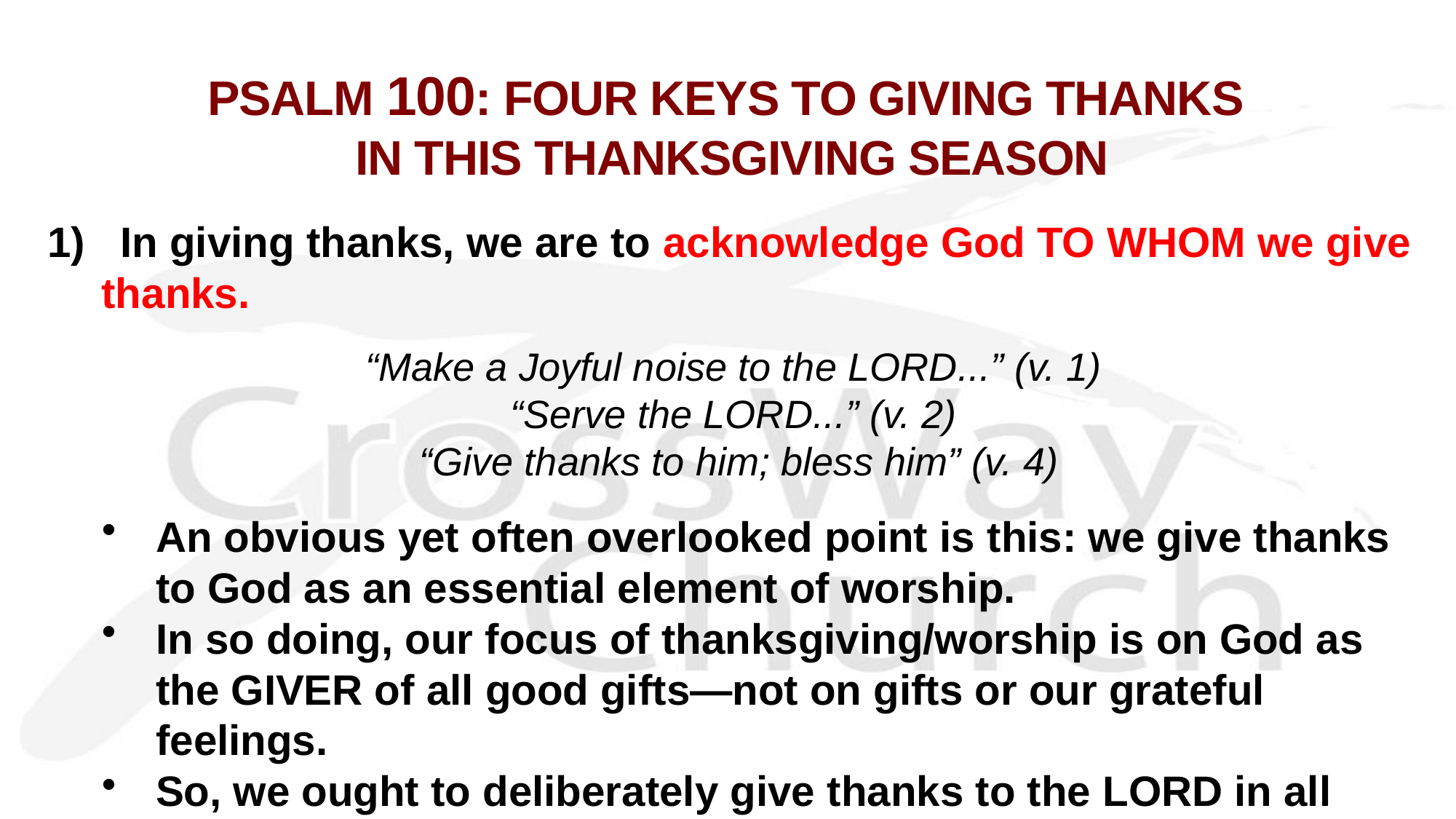

# PSALM 100: FOUR KEYS TO GIVING THANKS IN THIS THANKSGIVING SEASON
1)   In giving thanks, we are to acknowledge God TO WHOM we give thanks.

“Make a Joyful noise to the LORD...” (v. 1)
“Serve the LORD...” (v. 2)
 “Give thanks to him; bless him” (v. 4)

An obvious yet often overlooked point is this: we give thanks to God as an essential element of worship.
In so doing, our focus of thanksgiving/worship is on God as the GIVER of all good gifts—not on gifts or our grateful feelings.
So, we ought to deliberately give thanks to the LORD in all things and all circumstances.